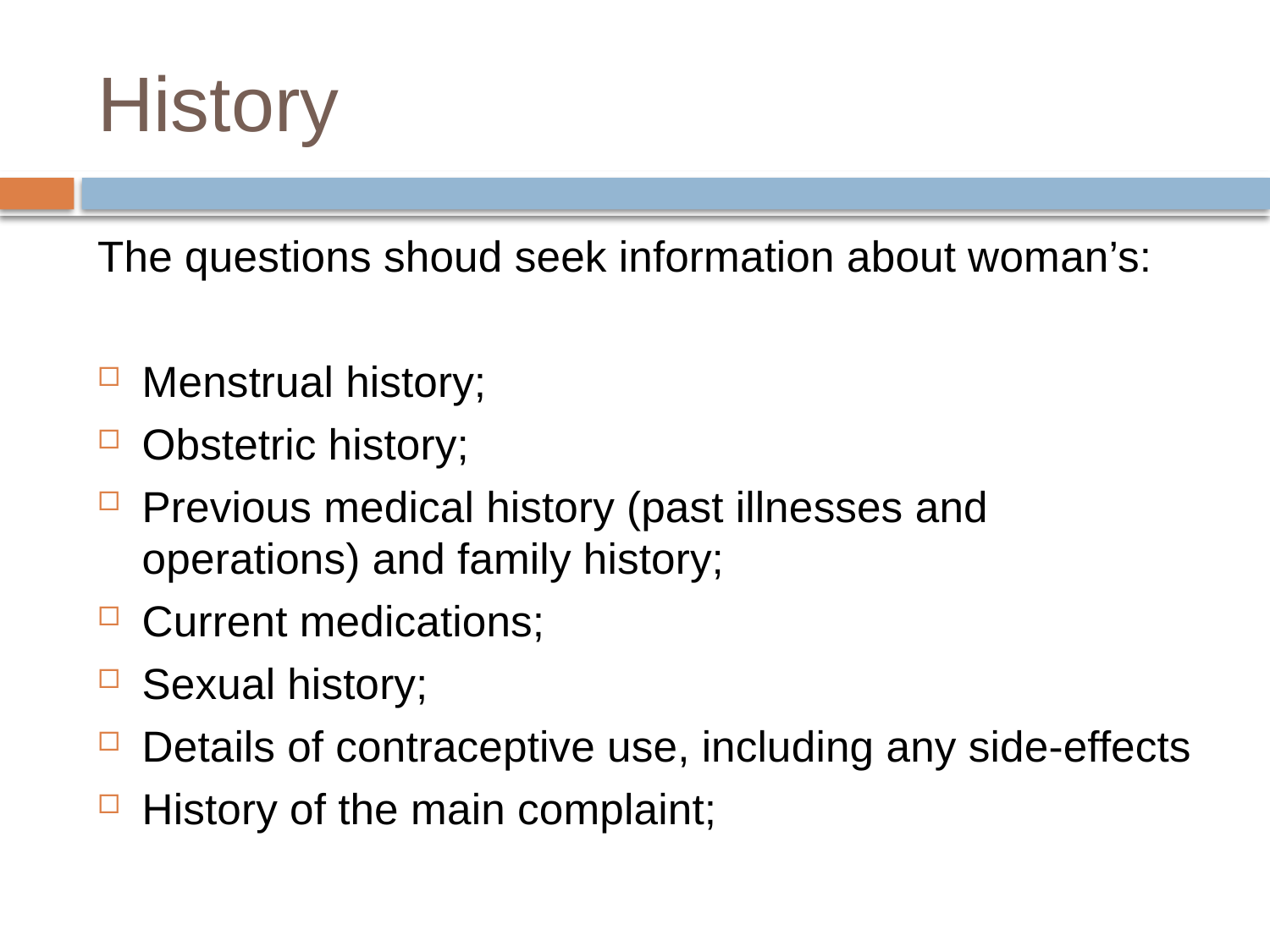

# History
The questions shoud seek information about woman’s:

Menstrual history;
Obstetric history;
Previous medical history (past illnesses and operations) and family history;
Current medications;
Sexual history;
Details of contraceptive use, including any side-effects
History of the main complaint;